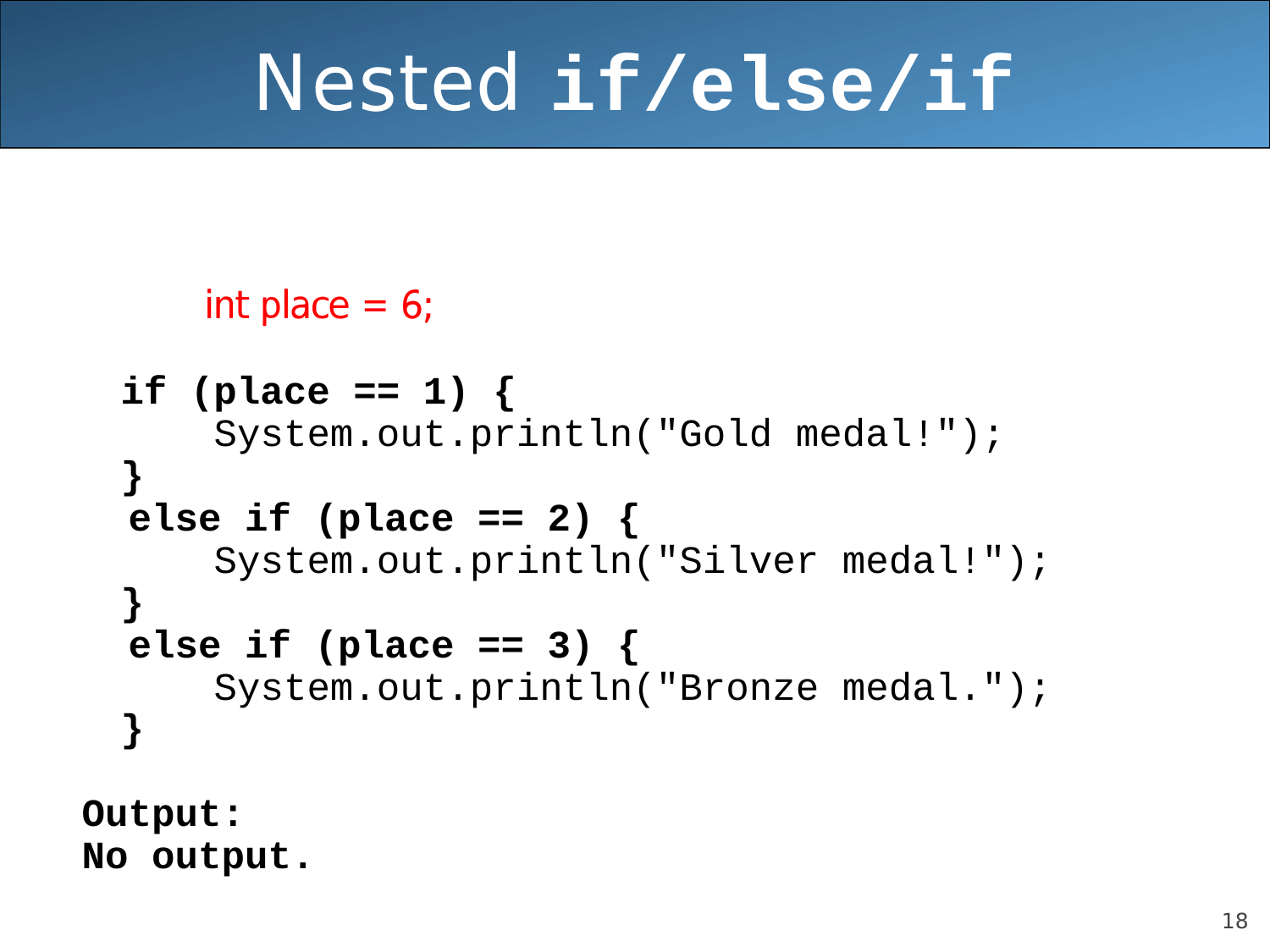

# Nested if/else/if

       int place = 6;

	if (place == 1) {
	    System.out.println("Gold medal!");
	}
  else if (place == 2) {
	    System.out.println("Silver medal!");
	}
  else if (place == 3) {
	    System.out.println("Bronze medal.");
	}

Output:
No output.